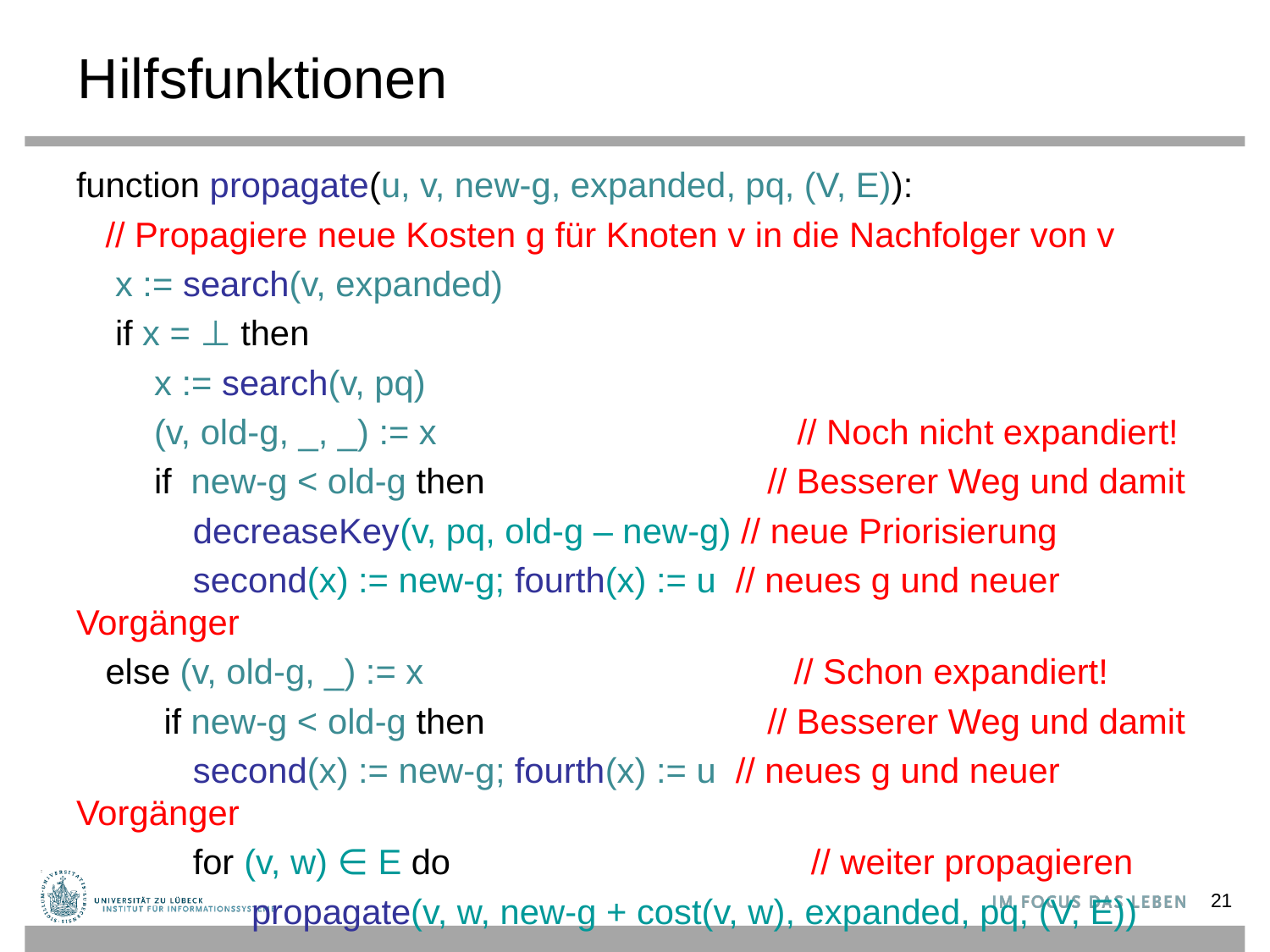

# Hilfsfunktionen
function propagate(u, v, new-g, expanded, pq, (V, E)):
   // Propagiere neue Kosten g für Knoten v in die Nachfolger von v
    x := search(v, expanded)
    if x = ⊥ then
        x := search(v, pq)
        (v, old-g, _, _) := x                                     // Noch nicht expandiert!
        if  new-g < old-g then                             // Besserer Weg und damit
            decreaseKey(v, pq, old-g – new-g) // neue Priorisierung
            second(x) := new-g; fourth(x) := u  // neues g und neuer Vorgänger
   else (v, old-g, _) := x                                      // Schon expandiert!
         if new-g < old-g then                             // Besserer Weg und damit
            second(x) := new-g; fourth(x) := u  // neues g und neuer Vorgänger
            for (v, w) ∈ E do                                     // weiter propagieren
                  propagate(v, w, new-g + cost(v, w), expanded, pq, (V, E))

21